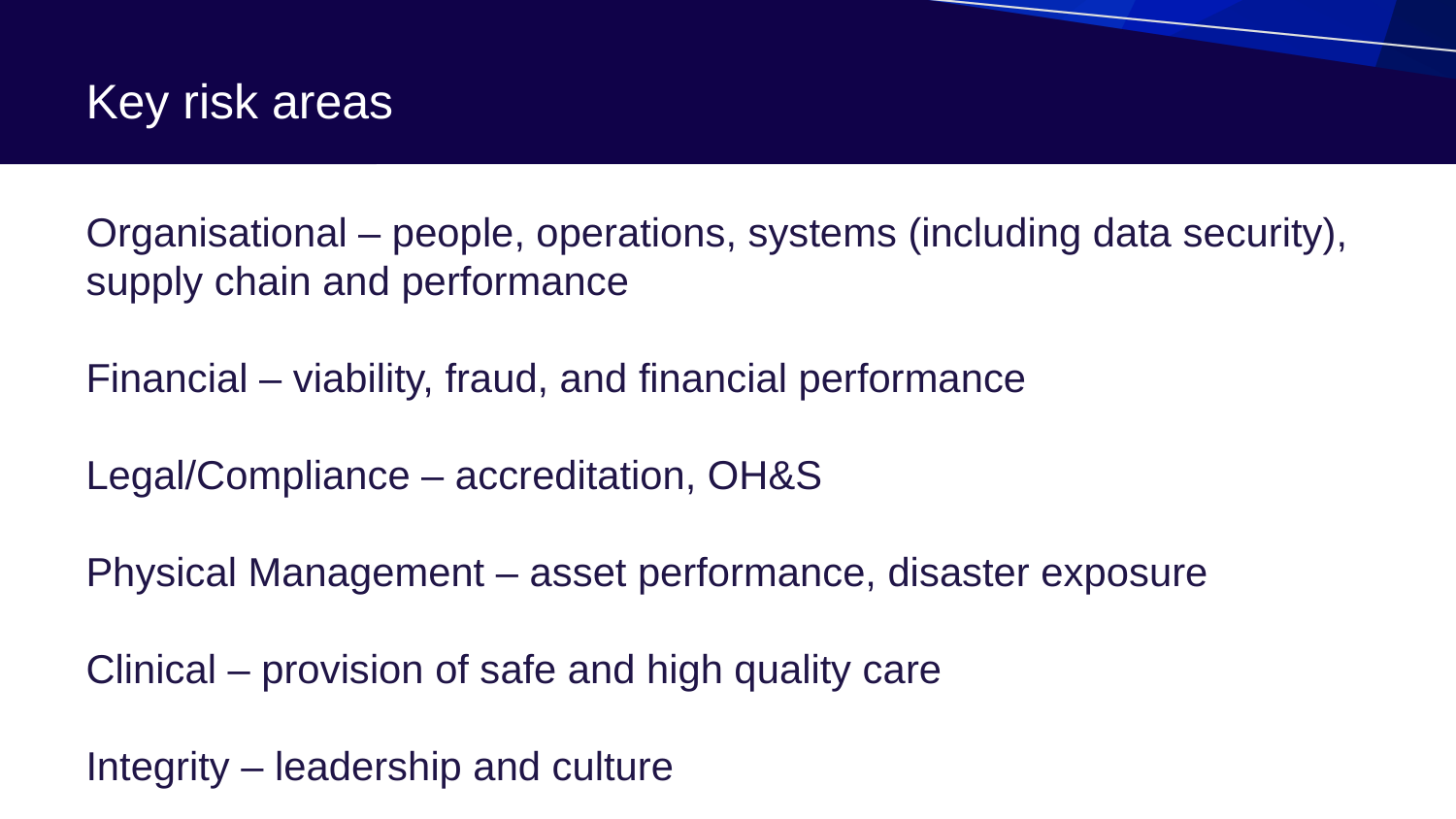

# Key risk areas
Organisational – people, operations, systems (including data security), supply chain and performance

Financial – viability, fraud, and financial performance

Legal/Compliance – accreditation, OH&S

Physical Management – asset performance, disaster exposure

Clinical – provision of safe and high quality care

Integrity – leadership and culture